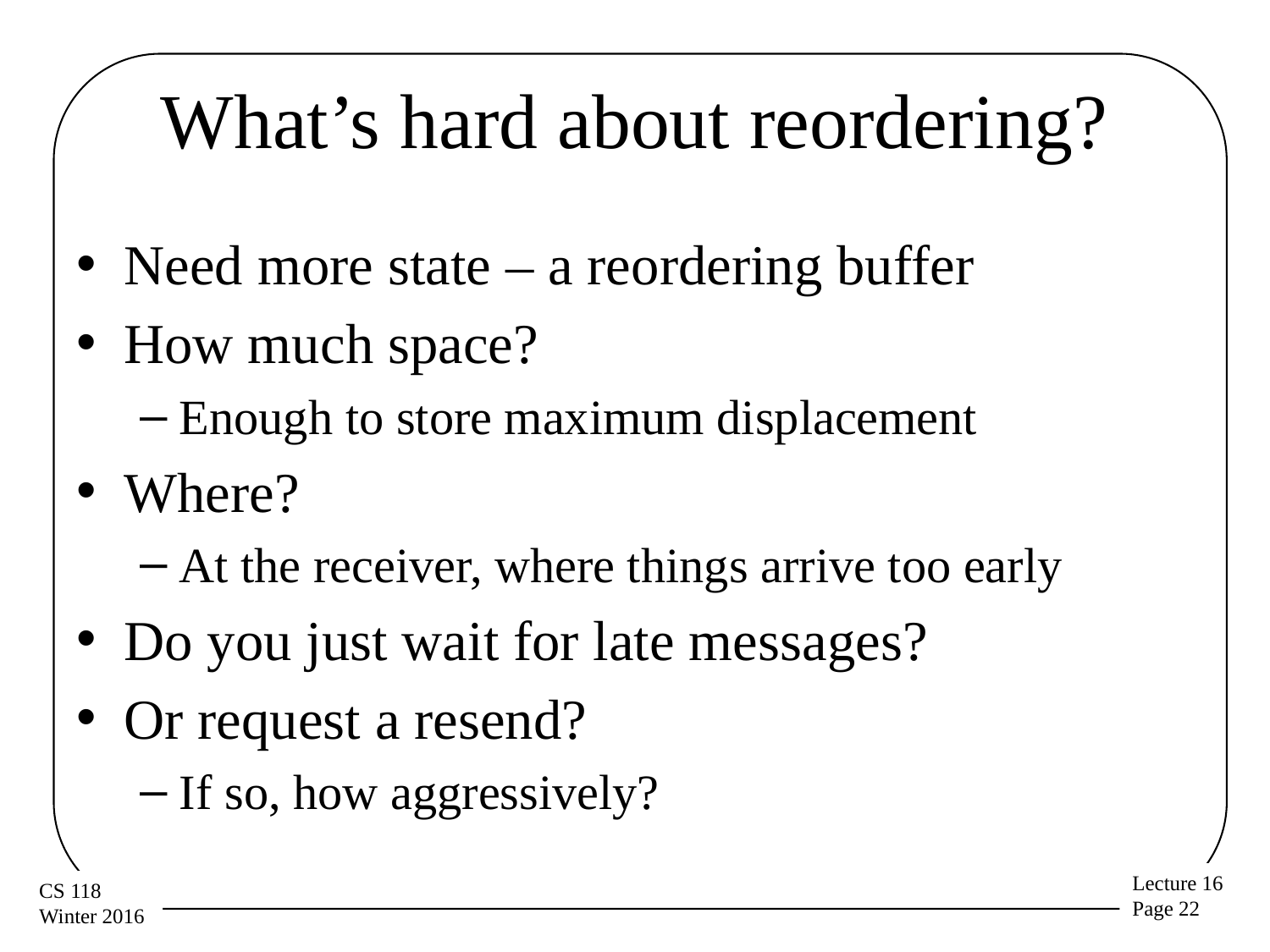

# What’s hard about reordering?
Need more state – a reordering buffer
How much space?
Enough to store maximum displacement
Where?
At the receiver, where things arrive too early
Do you just wait for late messages?
Or request a resend?
If so, how aggressively?